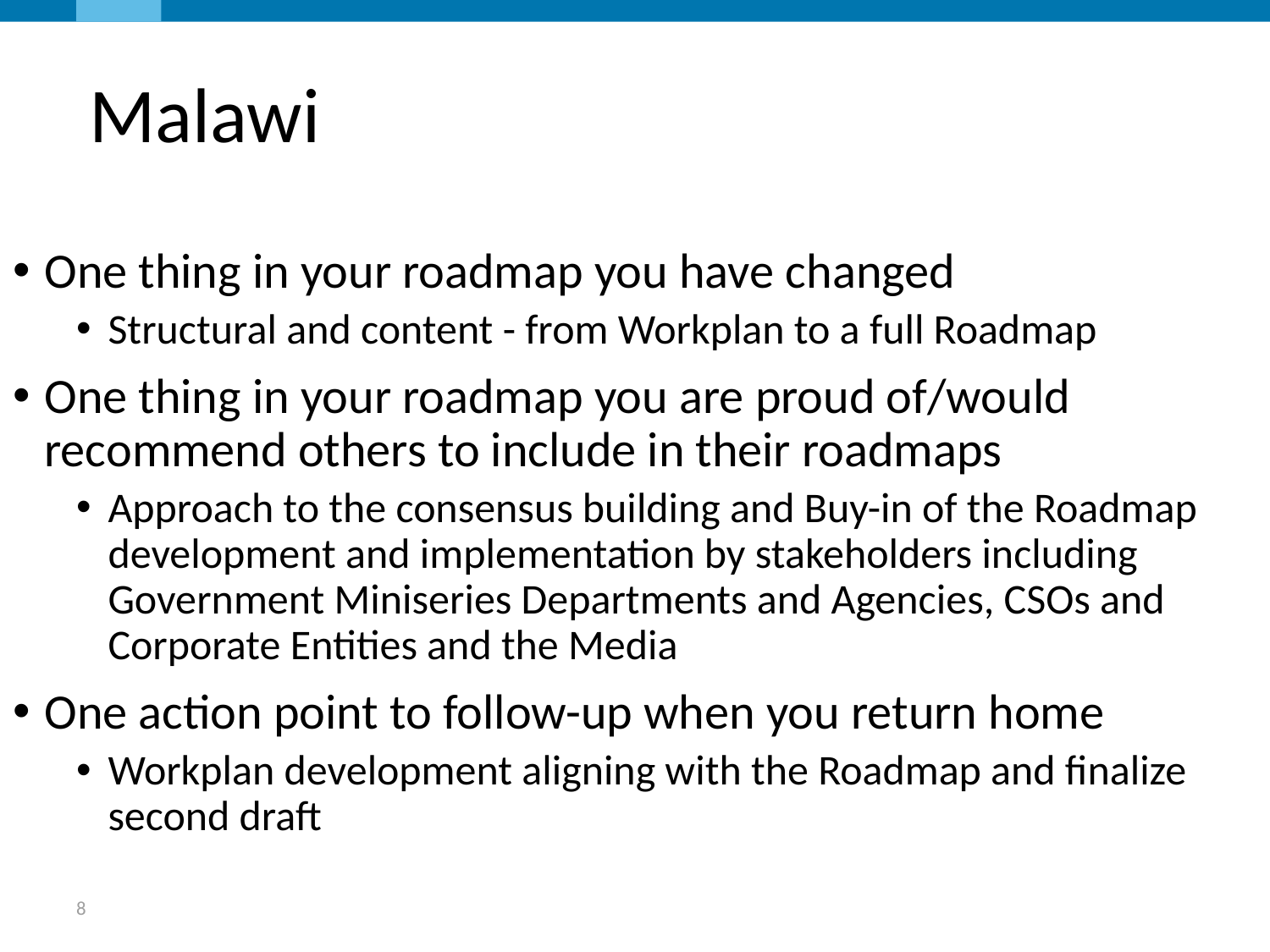

# Malawi

One thing in your roadmap you have changed
Structural and content - from Workplan to a full Roadmap
One thing in your roadmap you are proud of/would recommend others to include in their roadmaps
Approach to the consensus building and Buy-in of the Roadmap development and implementation by stakeholders including Government Miniseries Departments and Agencies, CSOs and Corporate Entities and the Media
One action point to follow-up when you return home
Workplan development aligning with the Roadmap and finalize second draft

8